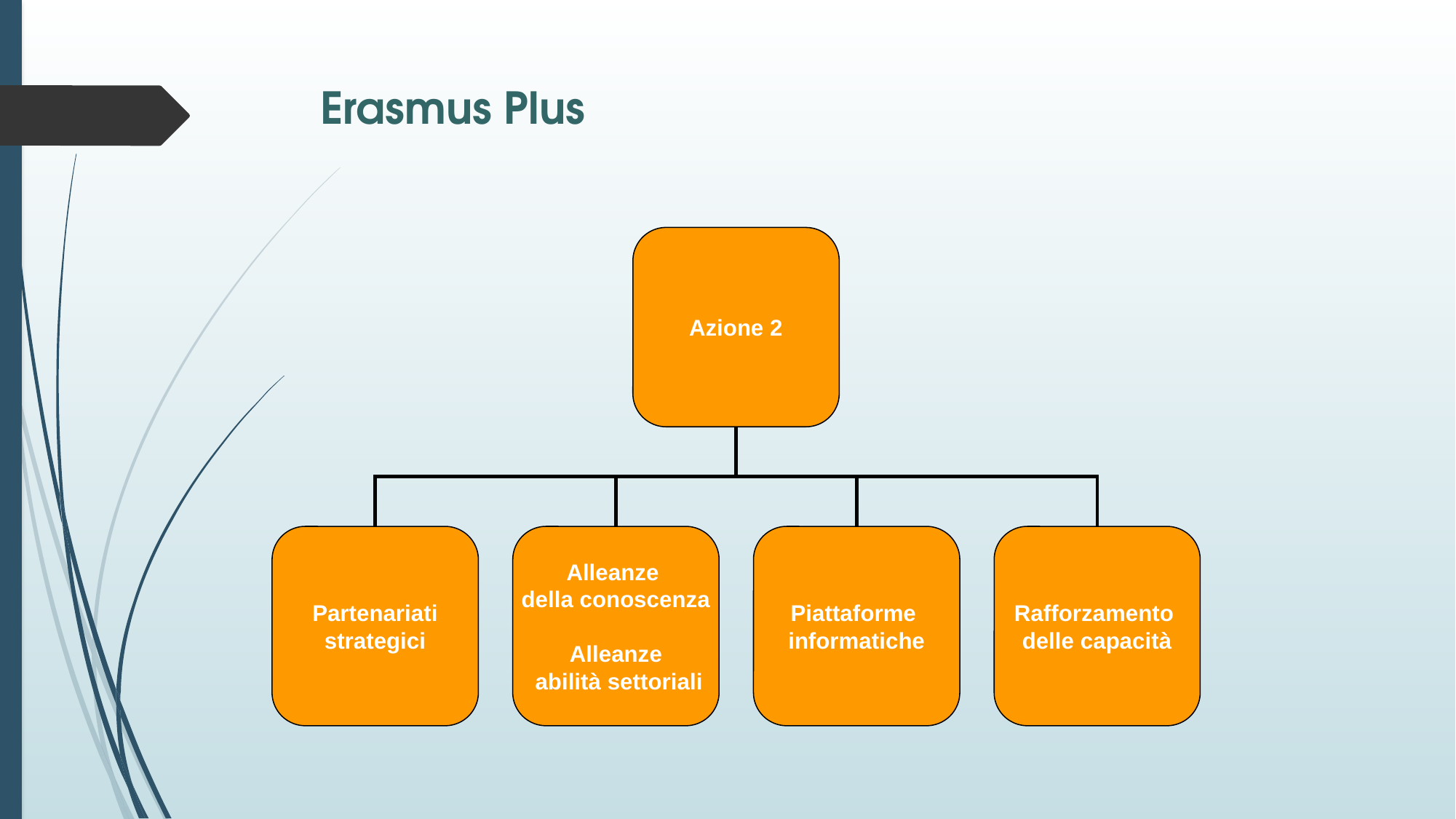

Erasmus Plus
Azione 2
Partenariati
strategici
Alleanze
della conoscenza

Alleanze
 abilità settoriali
Piattaforme
informatiche
Rafforzamento
delle capacità